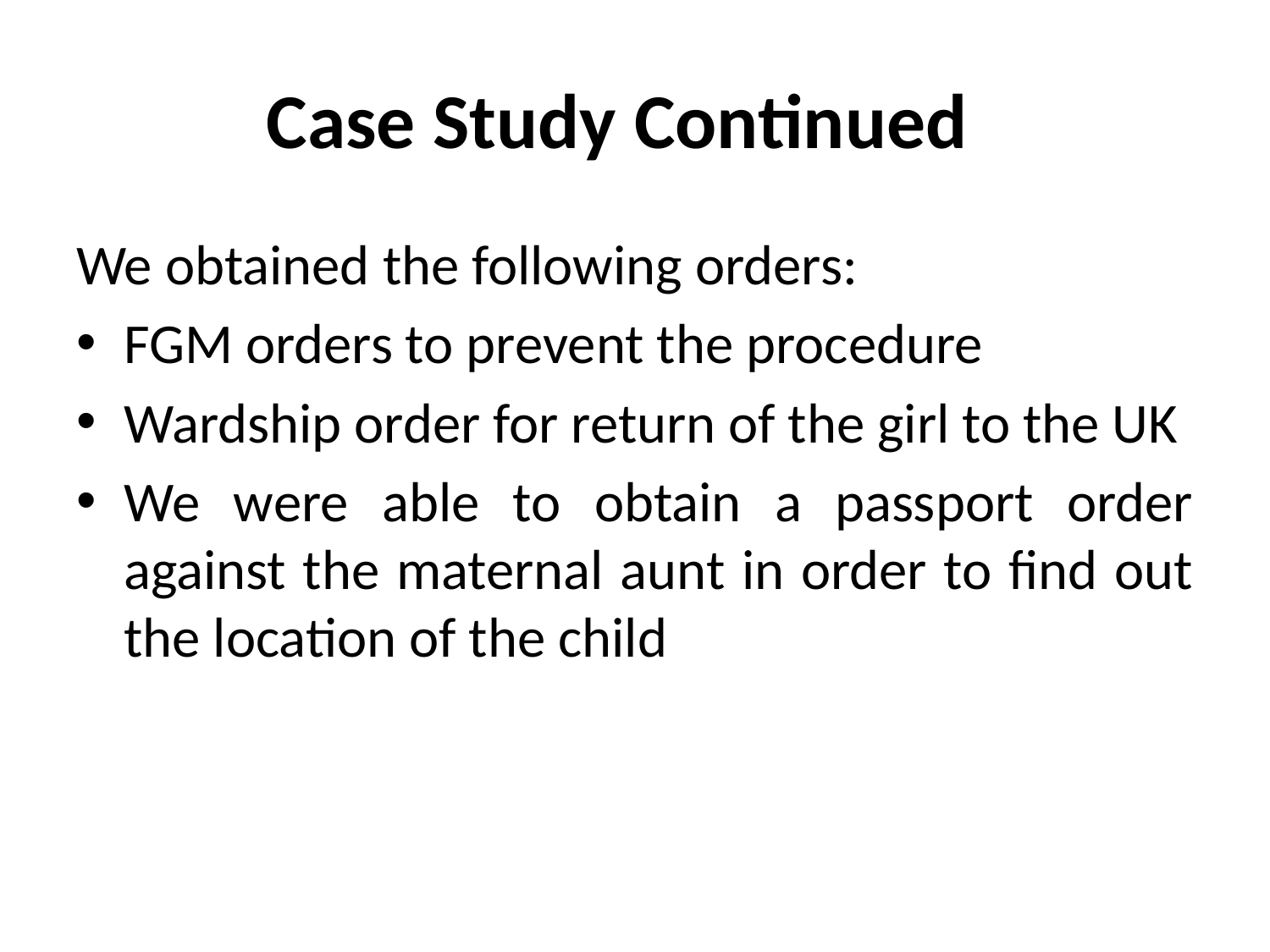

# Case Study Continued
We obtained the following orders:
FGM orders to prevent the procedure
Wardship order for return of the girl to the UK
We were able to obtain a passport order against the maternal aunt in order to find out the location of the child